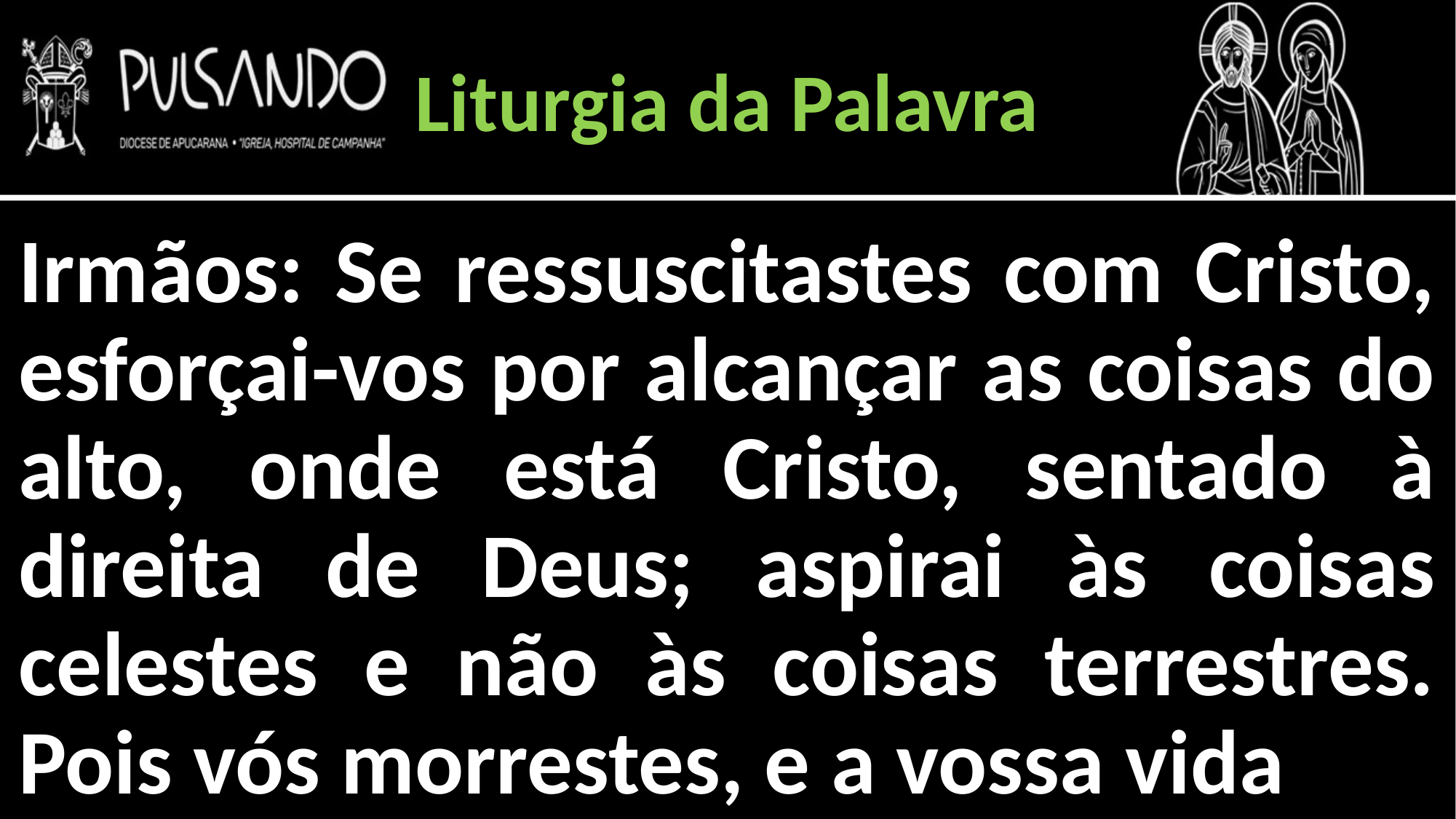

Liturgia da Palavra
Irmãos: Se ressuscitastes com Cristo, esforçai-vos por alcançar as coisas do alto, onde está Cristo, sentado à direita de Deus; aspirai às coisas celestes e não às coisas terrestres. Pois vós morrestes, e a vossa vida